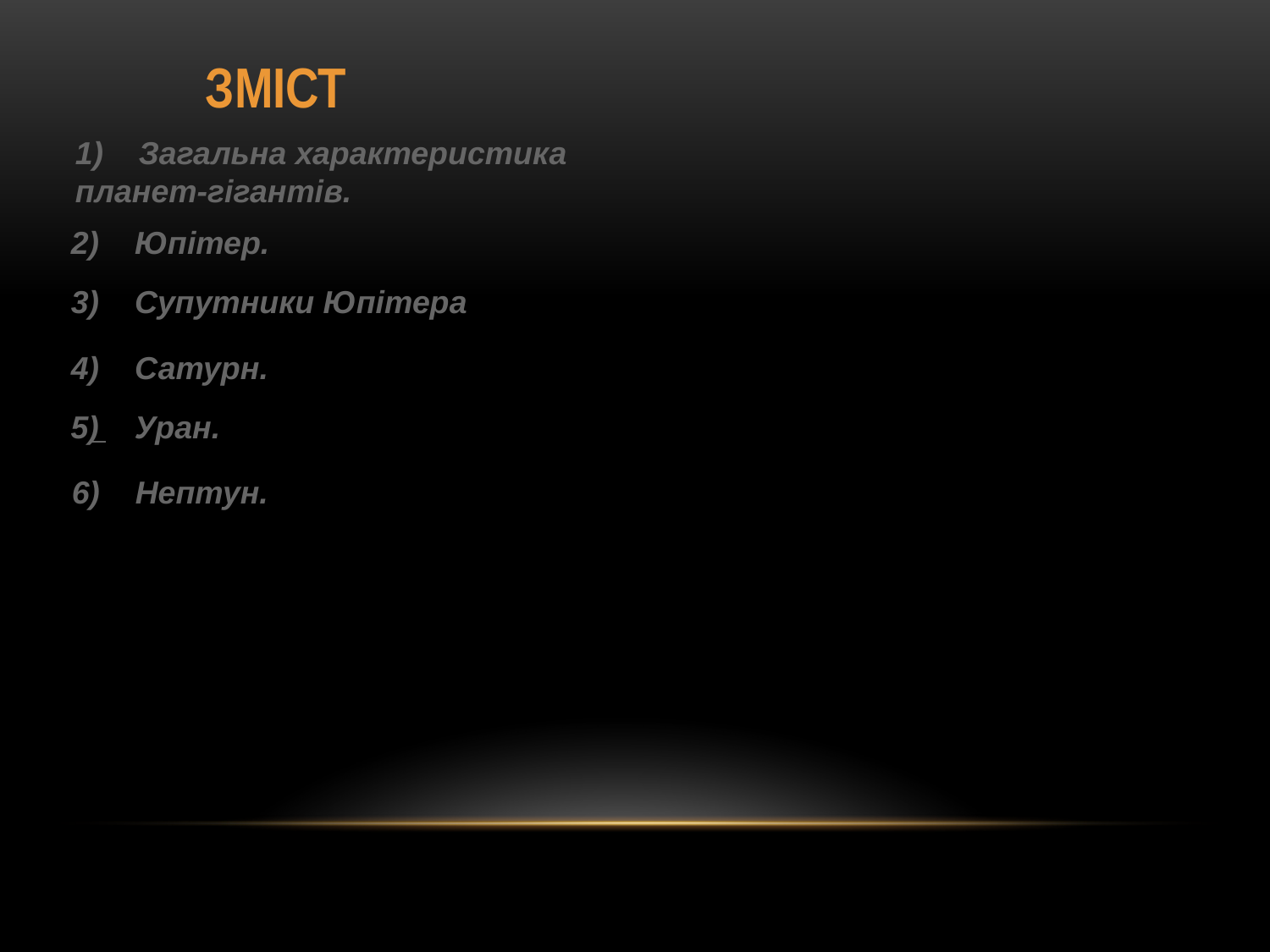

Зміст
1)    Загальна характеристика планет-гігантів.
2)    Юпітер.
3)    Супутники Юпітера
4)    Сатурн.
Юпітер
5)    Уран.

6)    Нептун.